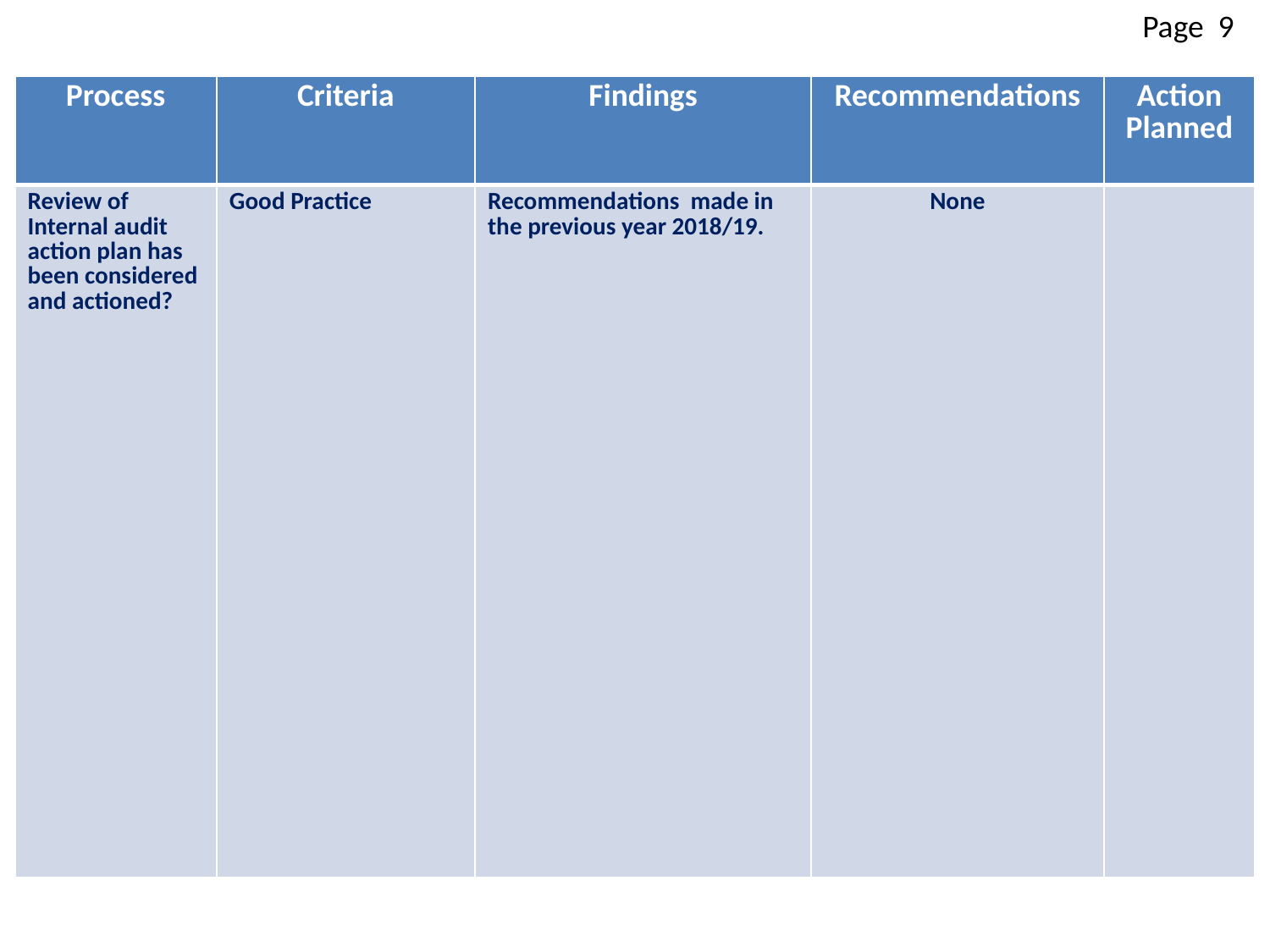

Page  9
| Process | Criteria | Findings | Recommendations | Action Planned |
| --- | --- | --- | --- | --- |
| Review of Internal audit action plan has been considered and actioned? | Good Practice | Recommendations made in the previous year 2018/19. | None |  |